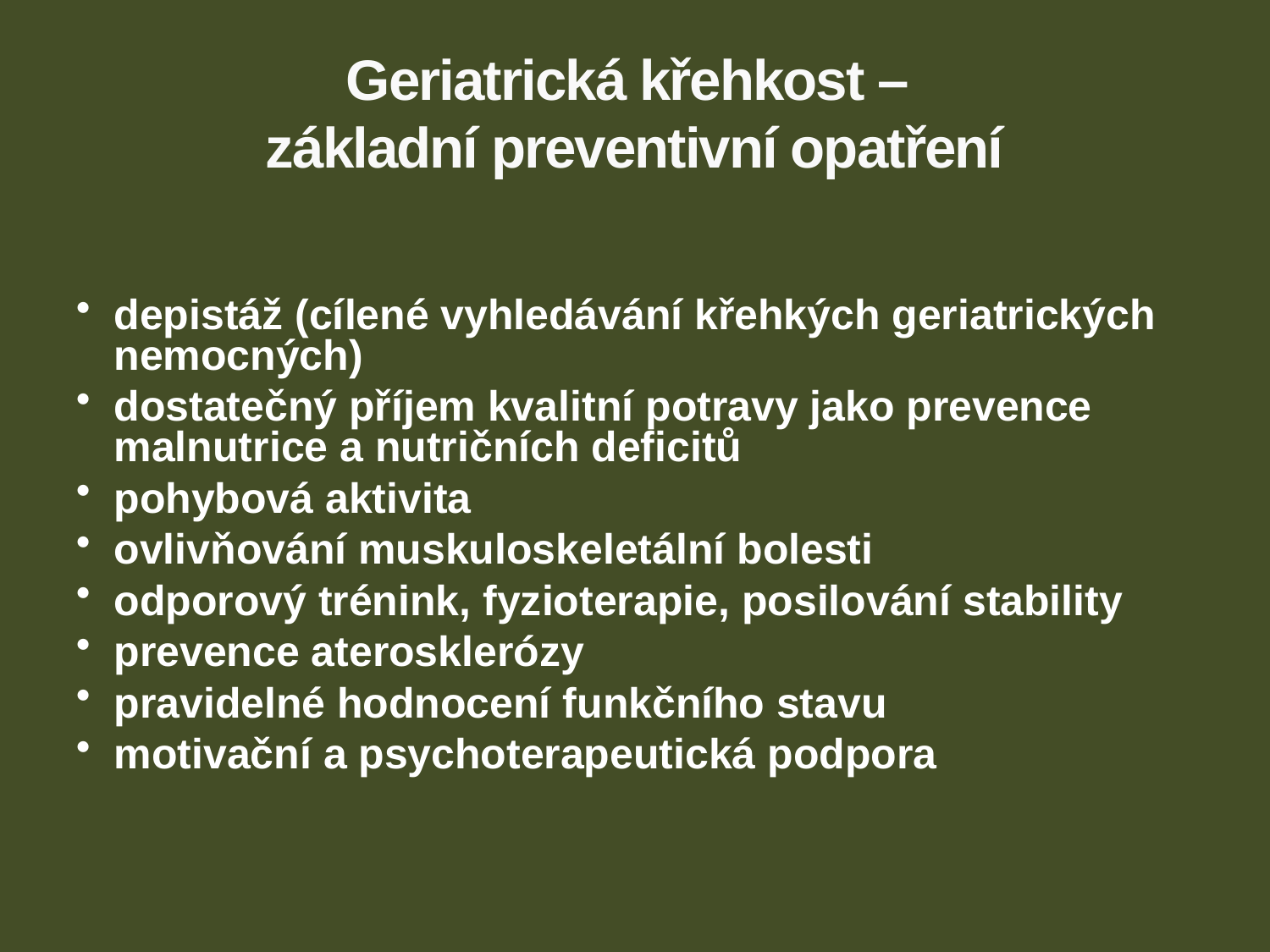

# Geriatrická křehkost – základní preventivní opatření

depistáž (cílené vyhledávání křehkých geriatrických nemocných)
dostatečný příjem kvalitní potravy jako prevence malnutrice a nutričních deficitů
pohybová aktivita
ovlivňování muskuloskeletální bolesti
odporový trénink, fyzioterapie, posilování stability
prevence aterosklerózy
pravidelné hodnocení funkčního stavu
motivační a psychoterapeutická podpora